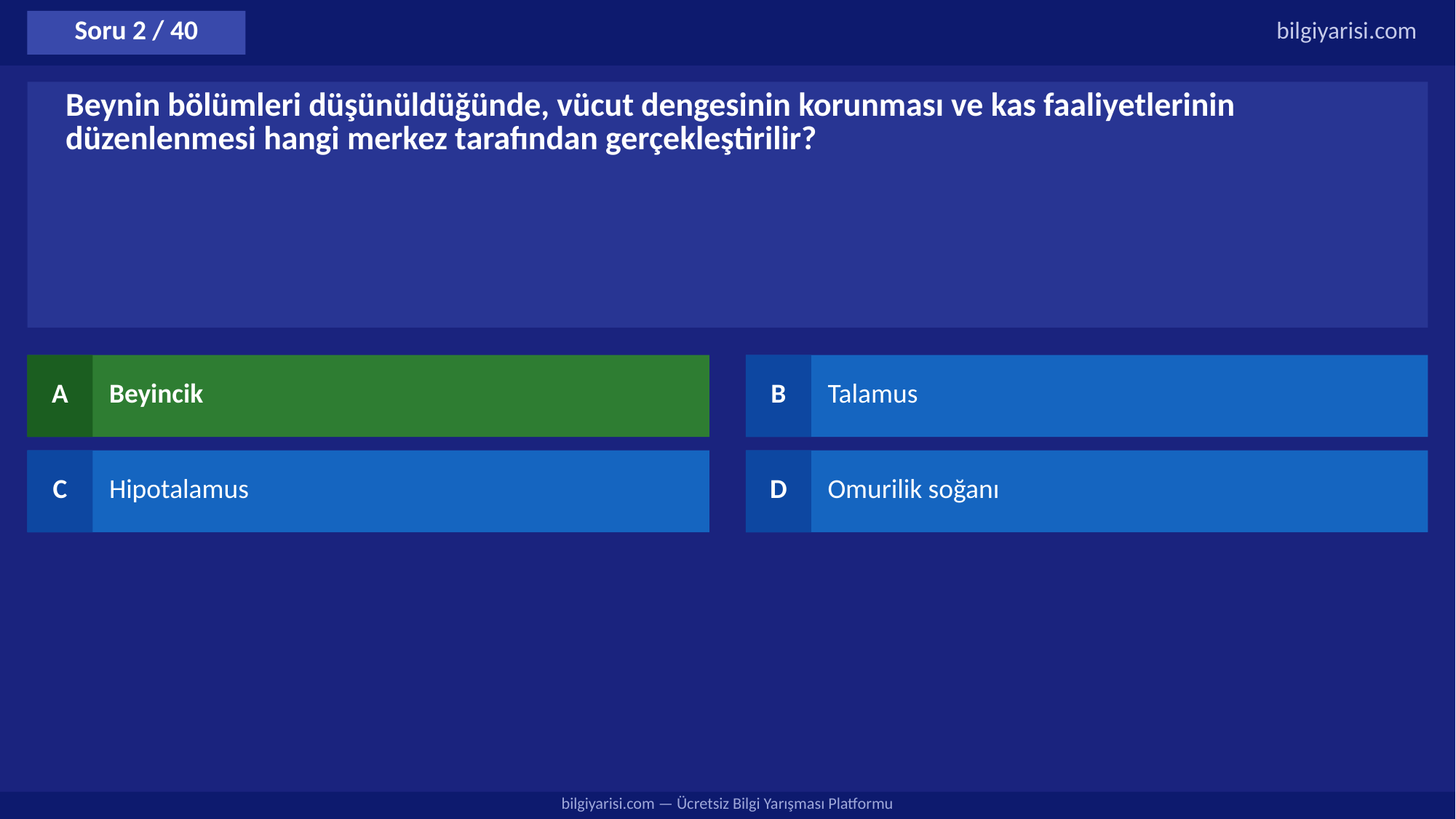

Soru 2 / 40
bilgiyarisi.com

Beynin bölümleri düşünüldüğünde, vücut dengesinin korunması ve kas faaliyetlerinin düzenlenmesi hangi merkez tarafından gerçekleştirilir?

A
Beyincik

B
Talamus

C
Hipotalamus

D
Omurilik soğanı
bilgiyarisi.com — Ücretsiz Bilgi Yarışması Platformu